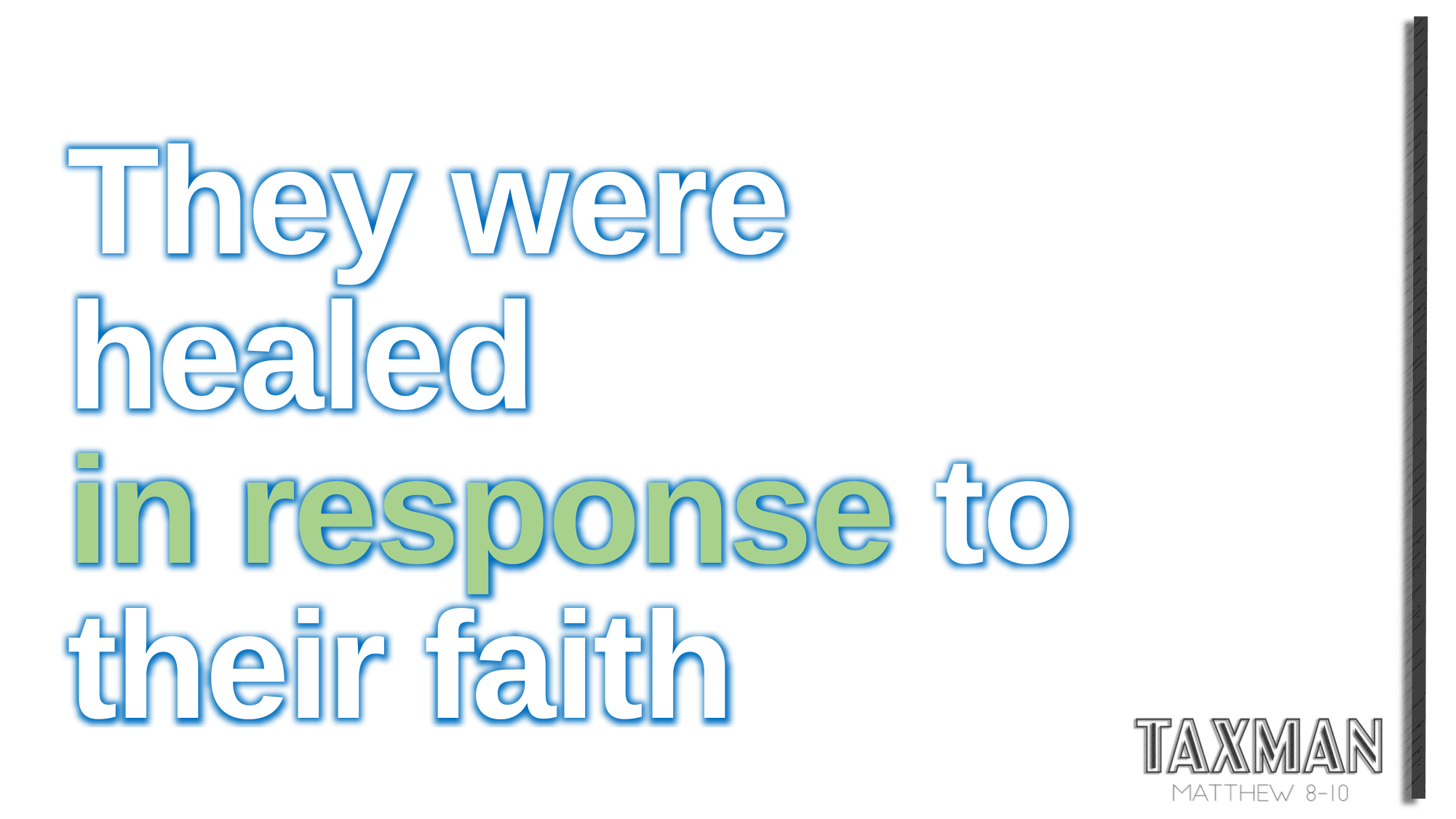

They were healed
in response to their faith